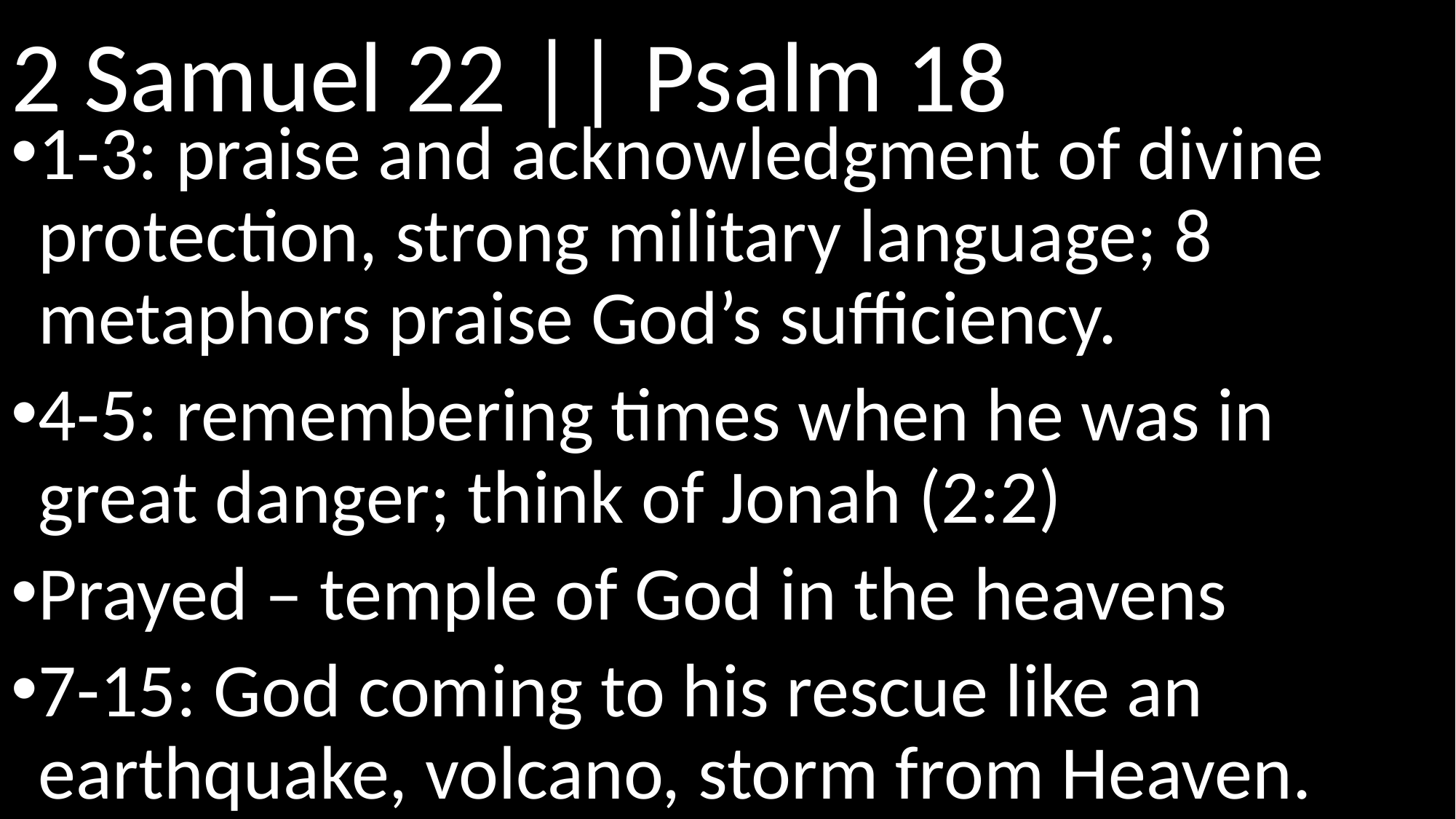

# 2 Samuel 22 || Psalm 18
1-3: praise and acknowledgment of divine protection, strong military language; 8 metaphors praise God’s sufficiency.
4-5: remembering times when he was in great danger; think of Jonah (2:2)
Prayed – temple of God in the heavens
7-15: God coming to his rescue like an earthquake, volcano, storm from Heaven.